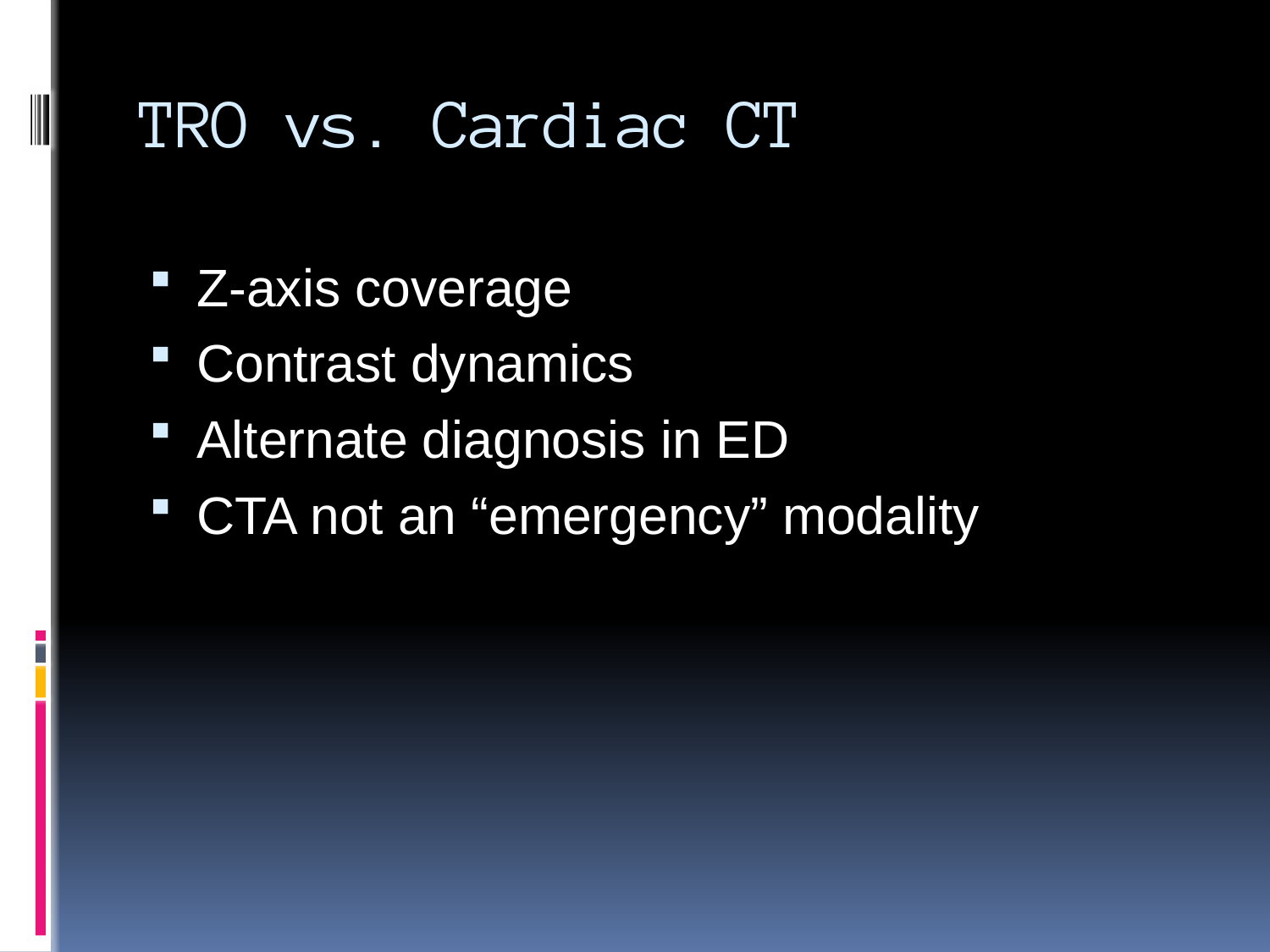

# TRO vs. Cardiac CT
Z-axis coverage
Contrast dynamics
Alternate diagnosis in ED
CTA not an “emergency” modality